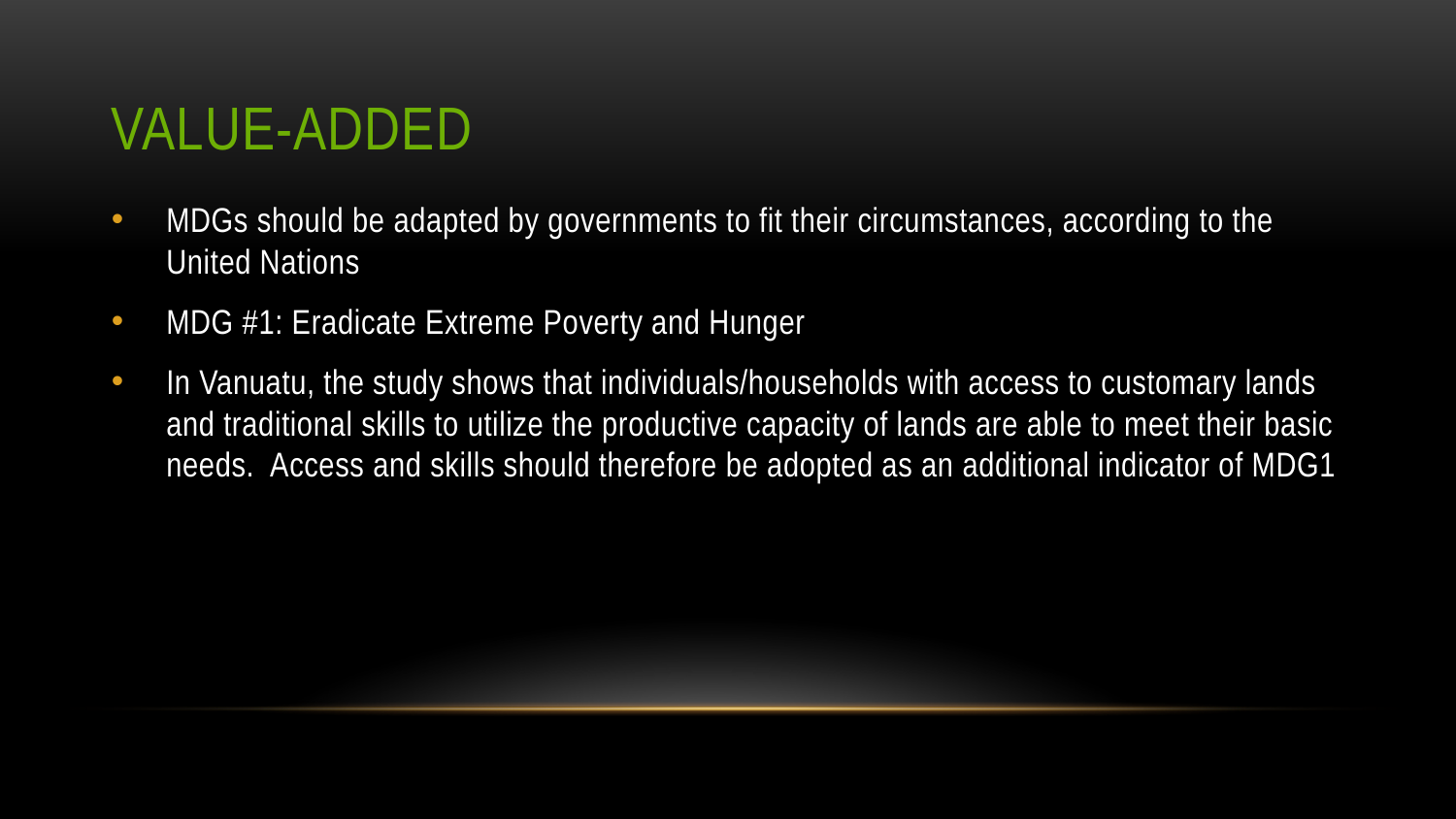

# Value-Added
MDGs should be adapted by governments to fit their circumstances, according to the United Nations
MDG #1: Eradicate Extreme Poverty and Hunger
In Vanuatu, the study shows that individuals/households with access to customary lands and traditional skills to utilize the productive capacity of lands are able to meet their basic needs.  Access and skills should therefore be adopted as an additional indicator of MDG1